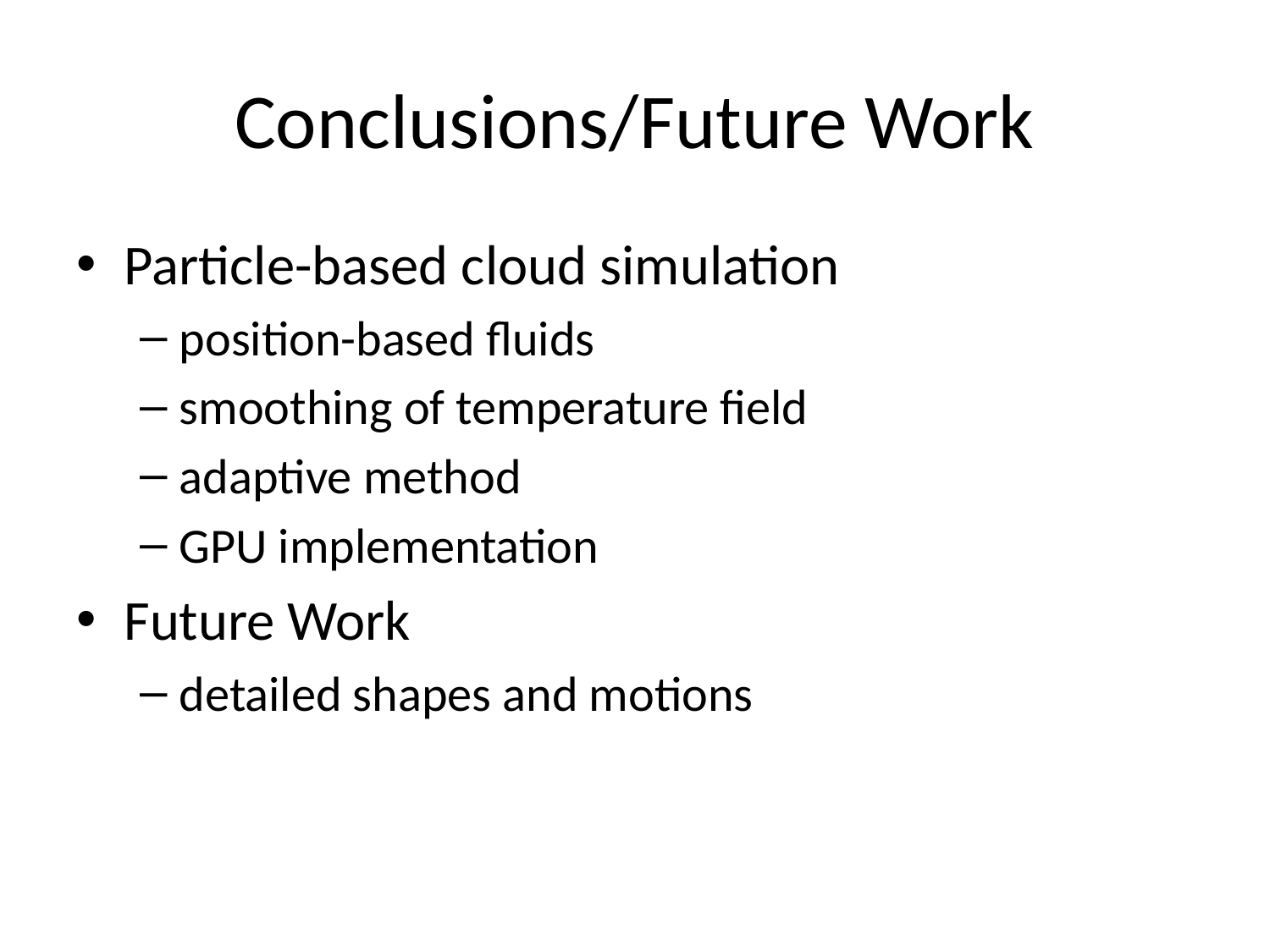

# Conclusions/Future Work
Particle-based cloud simulation
position-based fluids
smoothing of temperature field
adaptive method
GPU implementation
Future Work
detailed shapes and motions